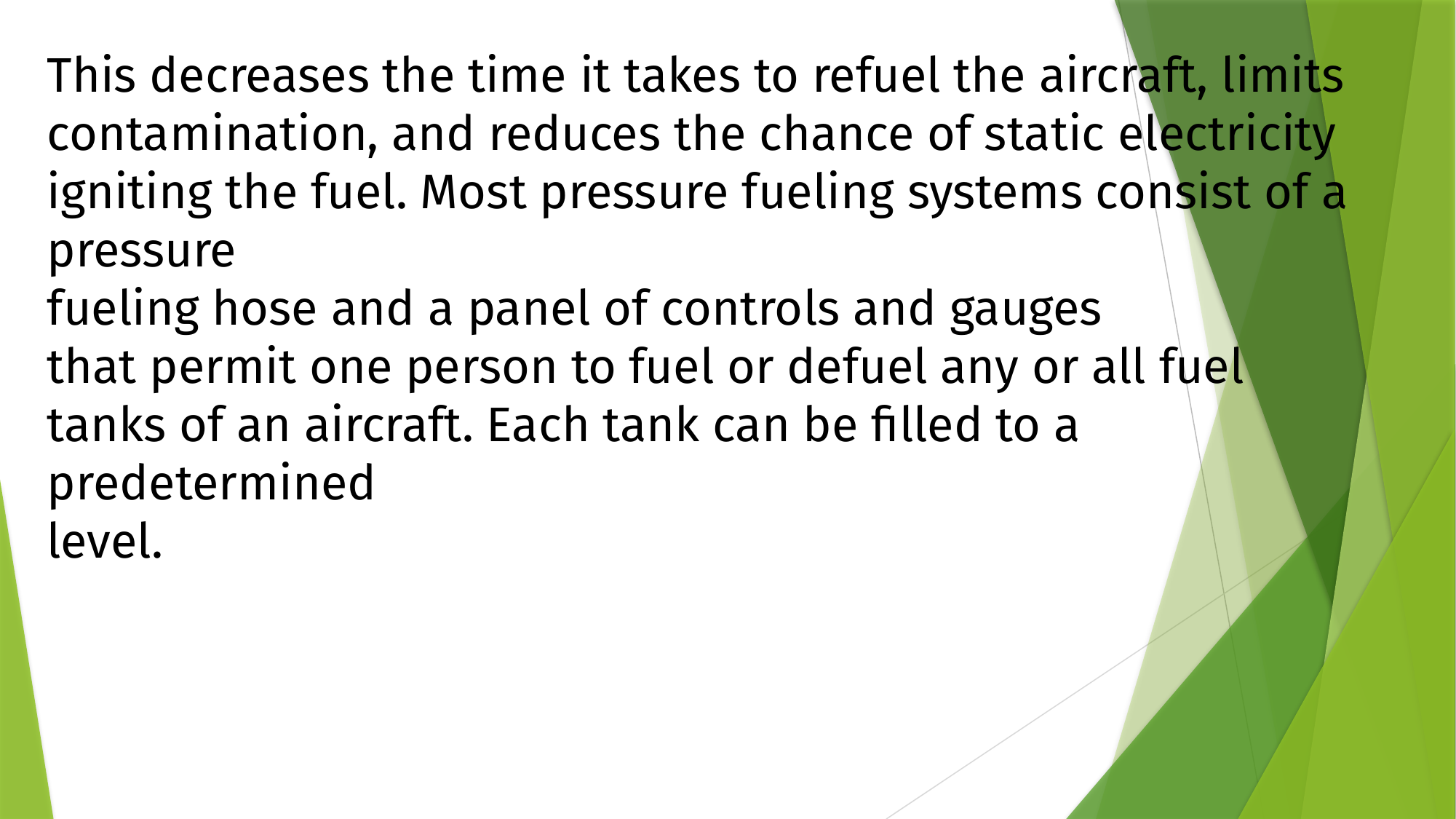

This decreases the time it takes to refuel the aircraft, limits contamination, and reduces the chance of static electricity igniting the fuel. Most pressure fueling systems consist of a pressure
fueling hose and a panel of controls and gauges
that permit one person to fuel or defuel any or all fuel
tanks of an aircraft. Each tank can be filled to a predetermined
level.